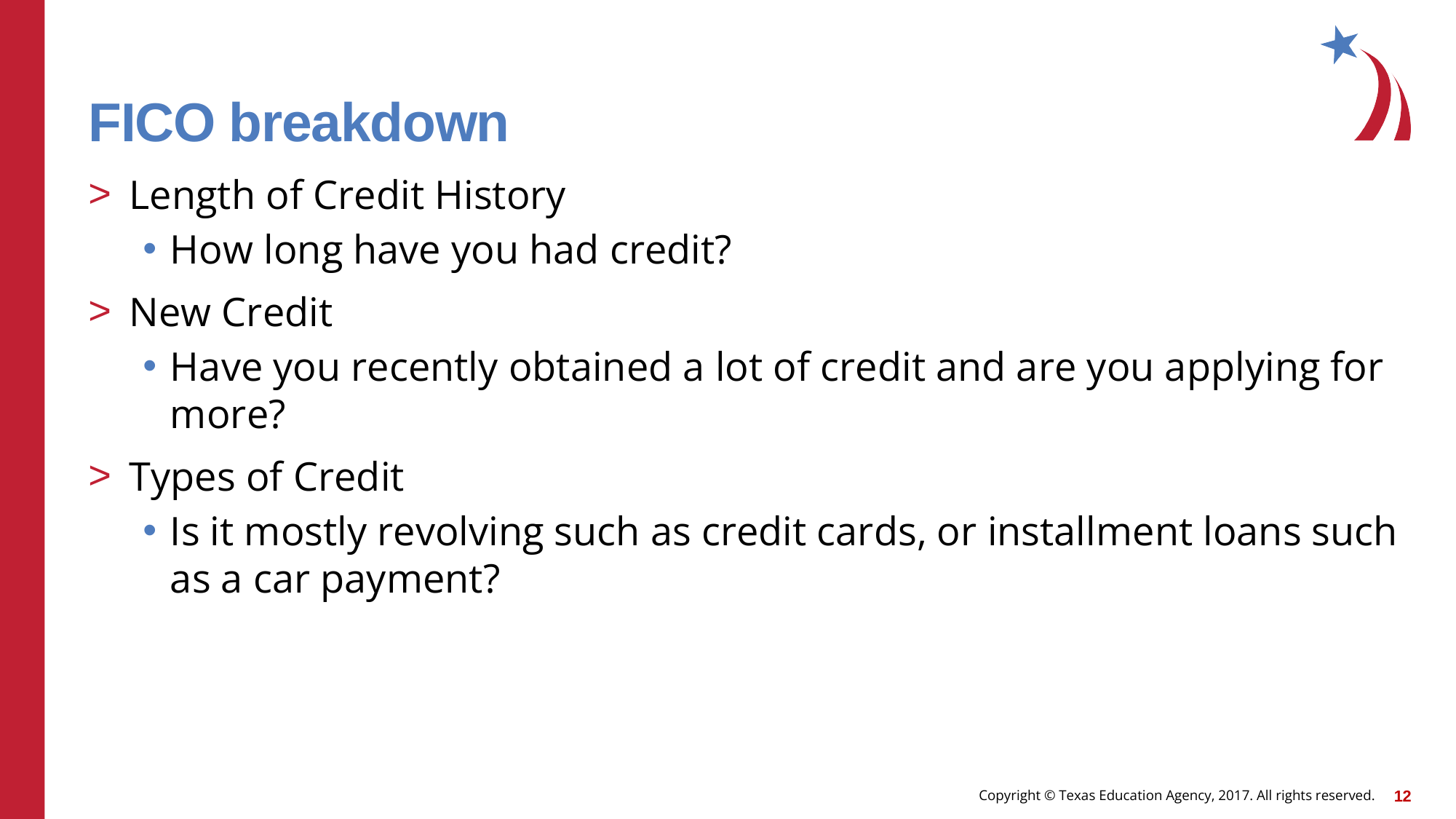

# FICO breakdown
Length of Credit History
How long have you had credit?
New Credit
Have you recently obtained a lot of credit and are you applying for more?
Types of Credit
Is it mostly revolving such as credit cards, or installment loans such as a car payment?